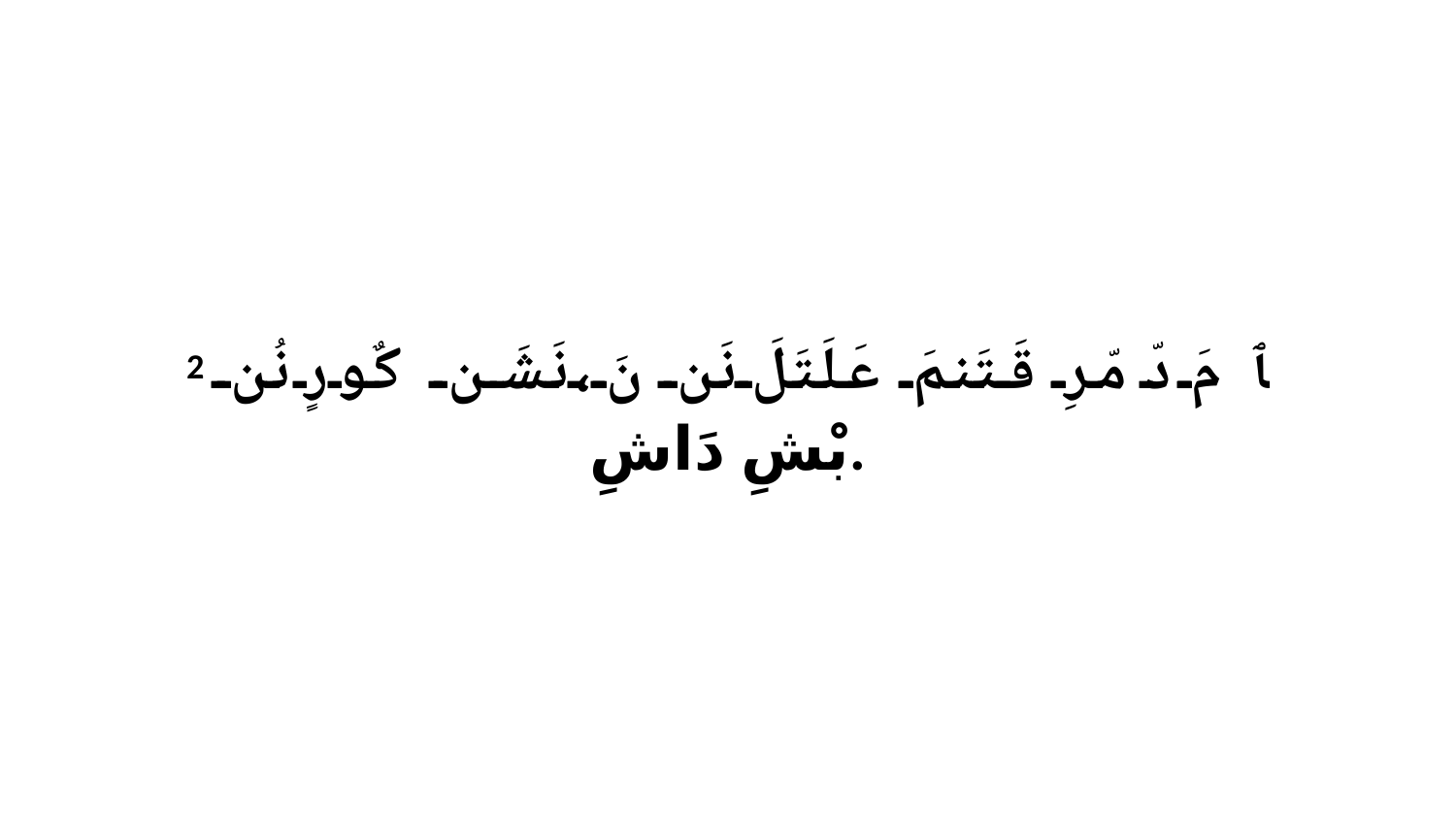

2 ﭑ مَ دّ مّرِ قَتَنمَ عَلَتَلَ نَن نَ،نَشَن كٌورٍ نُن بْشِ دَاشِ.